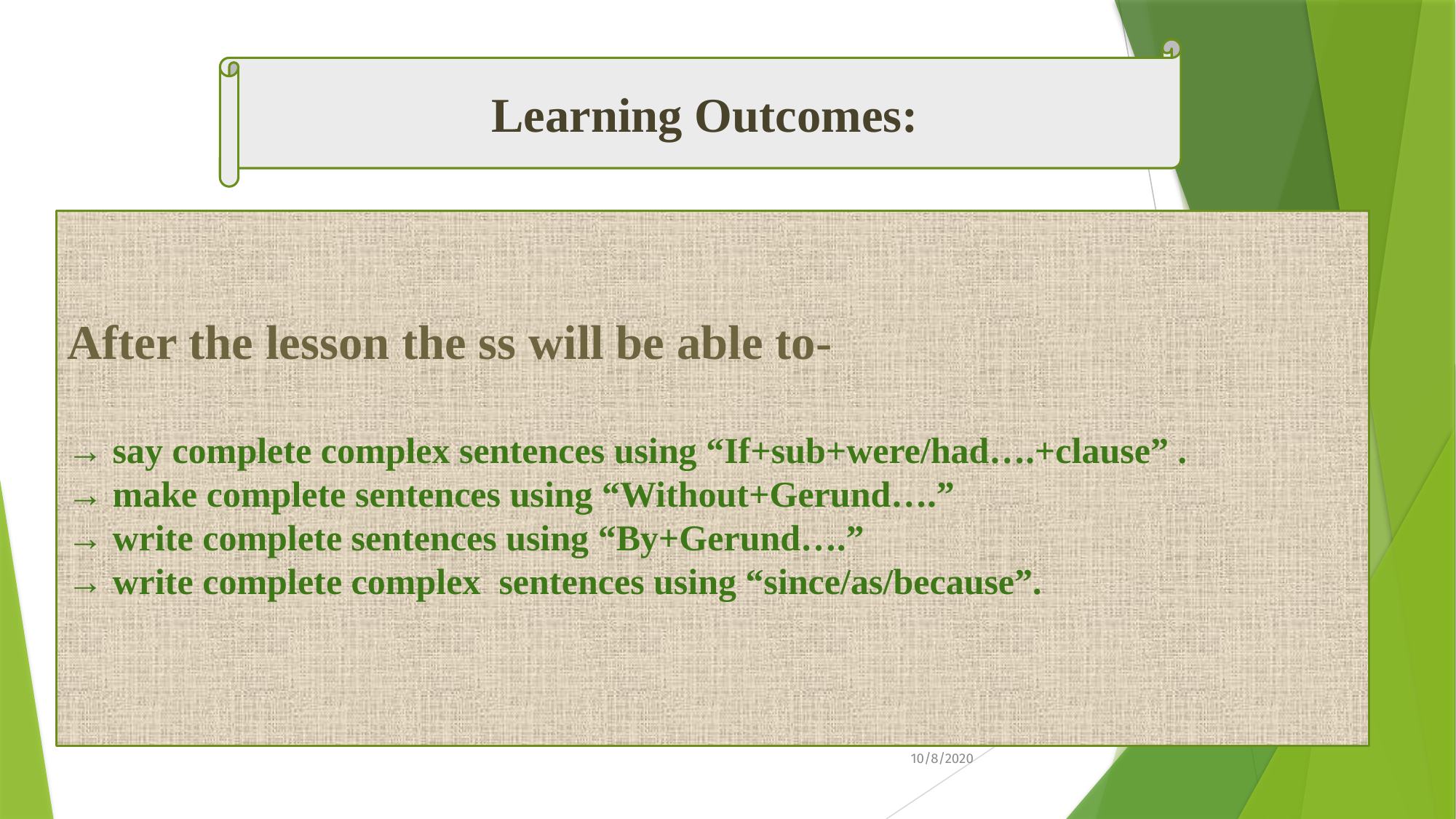

Learning Outcomes:
After the lesson the ss will be able to-

→ say complete complex sentences using “If+sub+were/had….+clause” .
→ make complete sentences using “Without+Gerund….”
→ write complete sentences using “By+Gerund….”
→ write complete complex  sentences using “since/as/because”.

10/8/2020